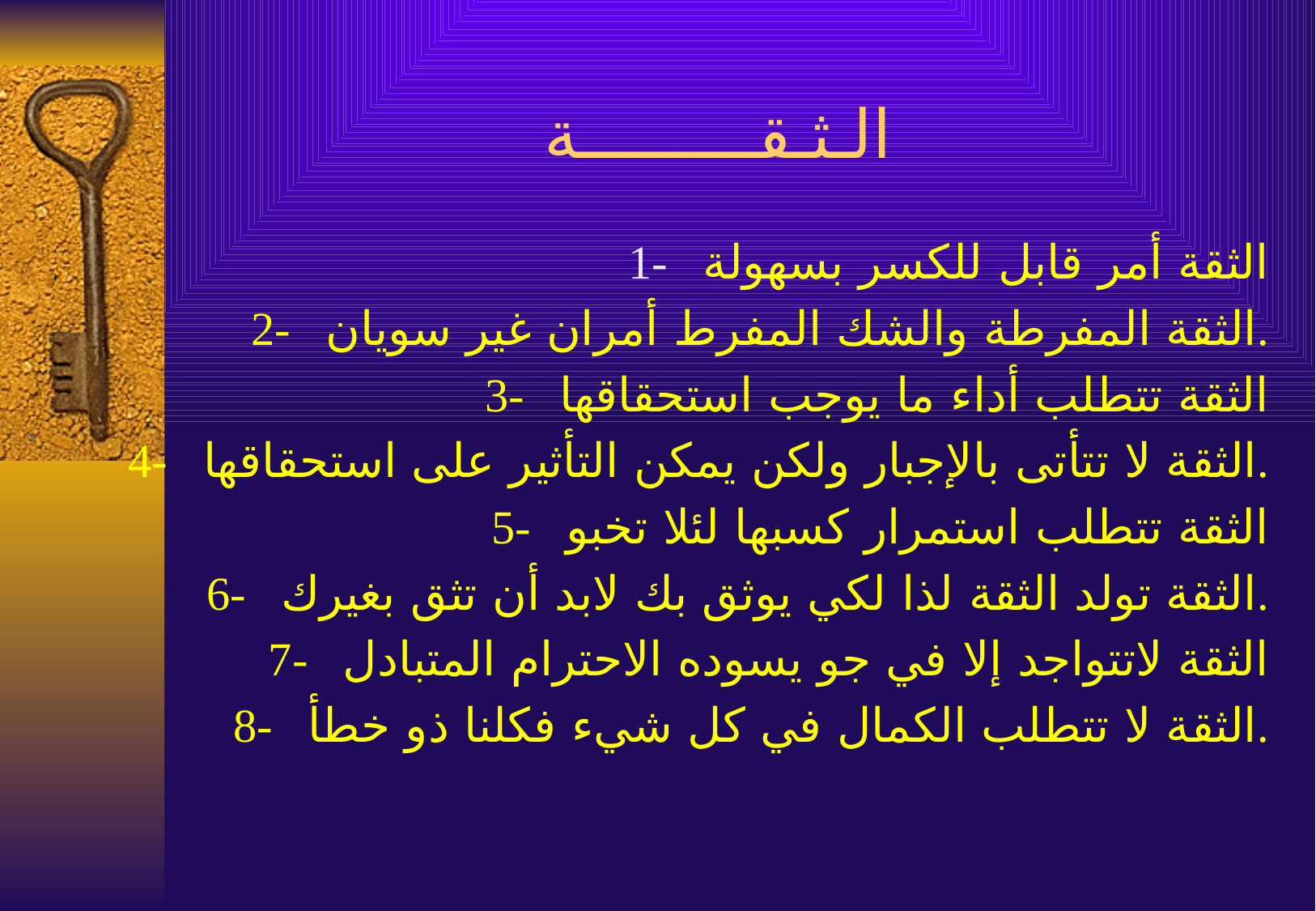

# الـثـقـــــــــة
1-   الثقة أمر قابل للكسر بسهولة
2-   الثقة المفرطة والشك المفرط أمران غير سويان.
3-   الثقة تتطلب أداء ما يوجب استحقاقها
4-   الثقة لا تتأتى بالإجبار ولكن يمكن التأثير على استحقاقها.
5-   الثقة تتطلب استمرار كسبها لئلا تخبو
6-   الثقة تولد الثقة لذا لكي يوثق بك لابد أن تثق بغيرك.
7-   الثقة لاتتواجد إلا في جو يسوده الاحترام المتبادل
8-   الثقة لا تتطلب الكمال في كل شيء فكلنا ذو خطأ.